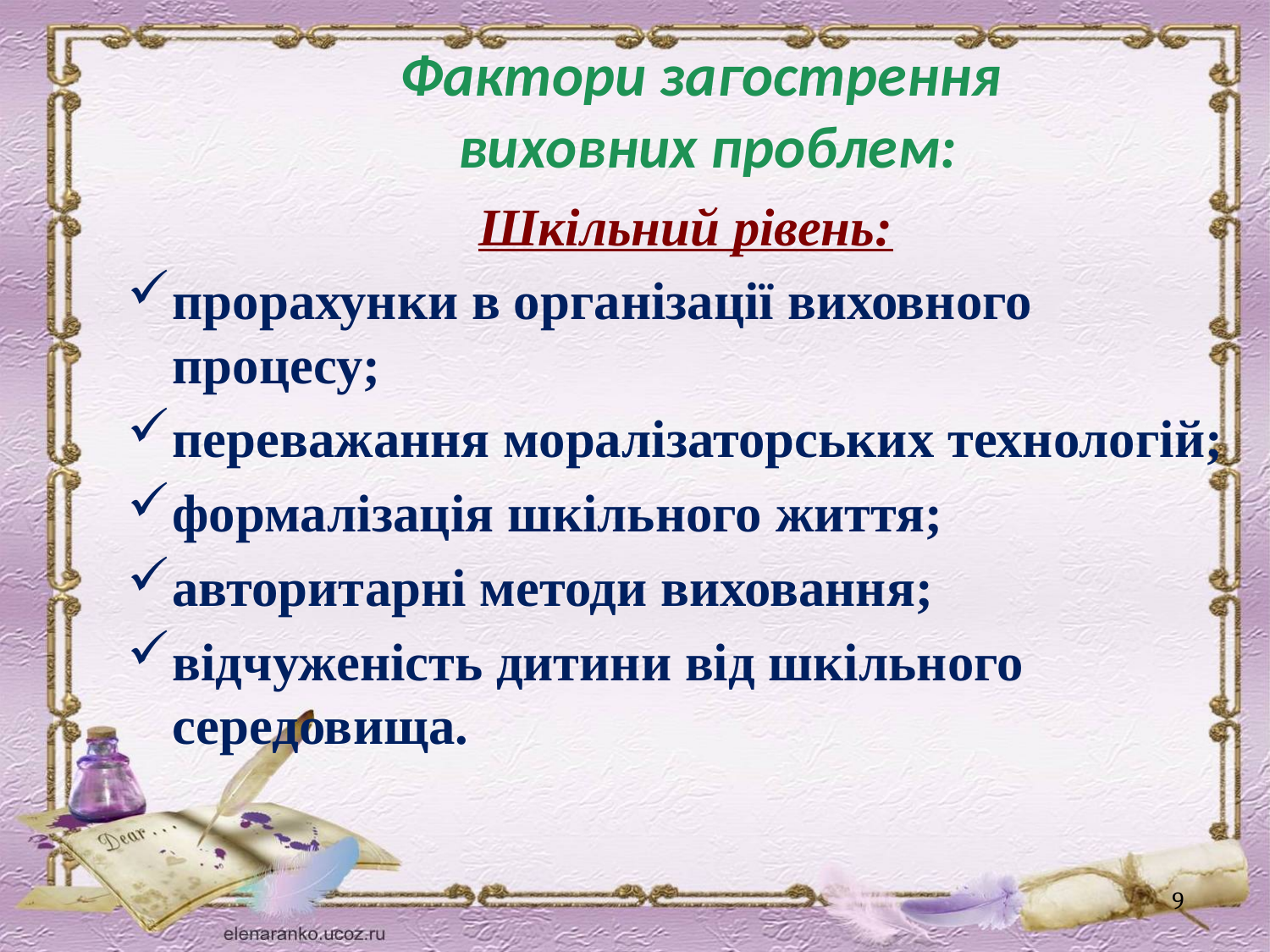

Фактори загострення
 виховних проблем:
 Шкільний рівень:
прорахунки в організації виховного процесу;
переважання моралізаторських технологій;
формалізація шкільного життя;
авторитарні методи виховання;
відчуженість дитини від шкільного середовища.

9